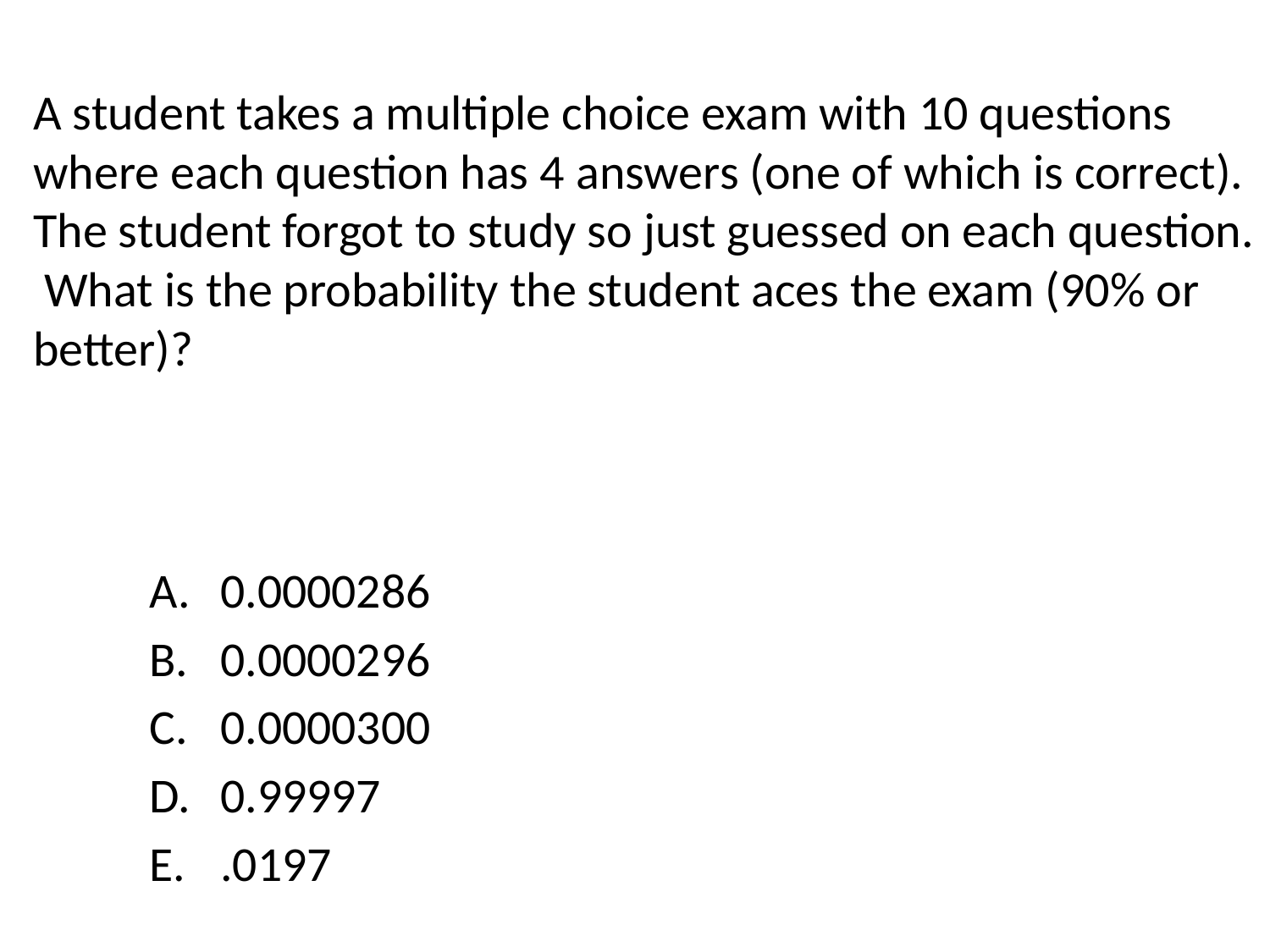

# A student takes a multiple choice exam with 10 questions where each question has 4 answers (one of which is correct).  The student forgot to study so just guessed on each question.  What is the probability the student aces the exam (90% or better)?

0.0000286
0.0000296
0.0000300
0.99997
.0197